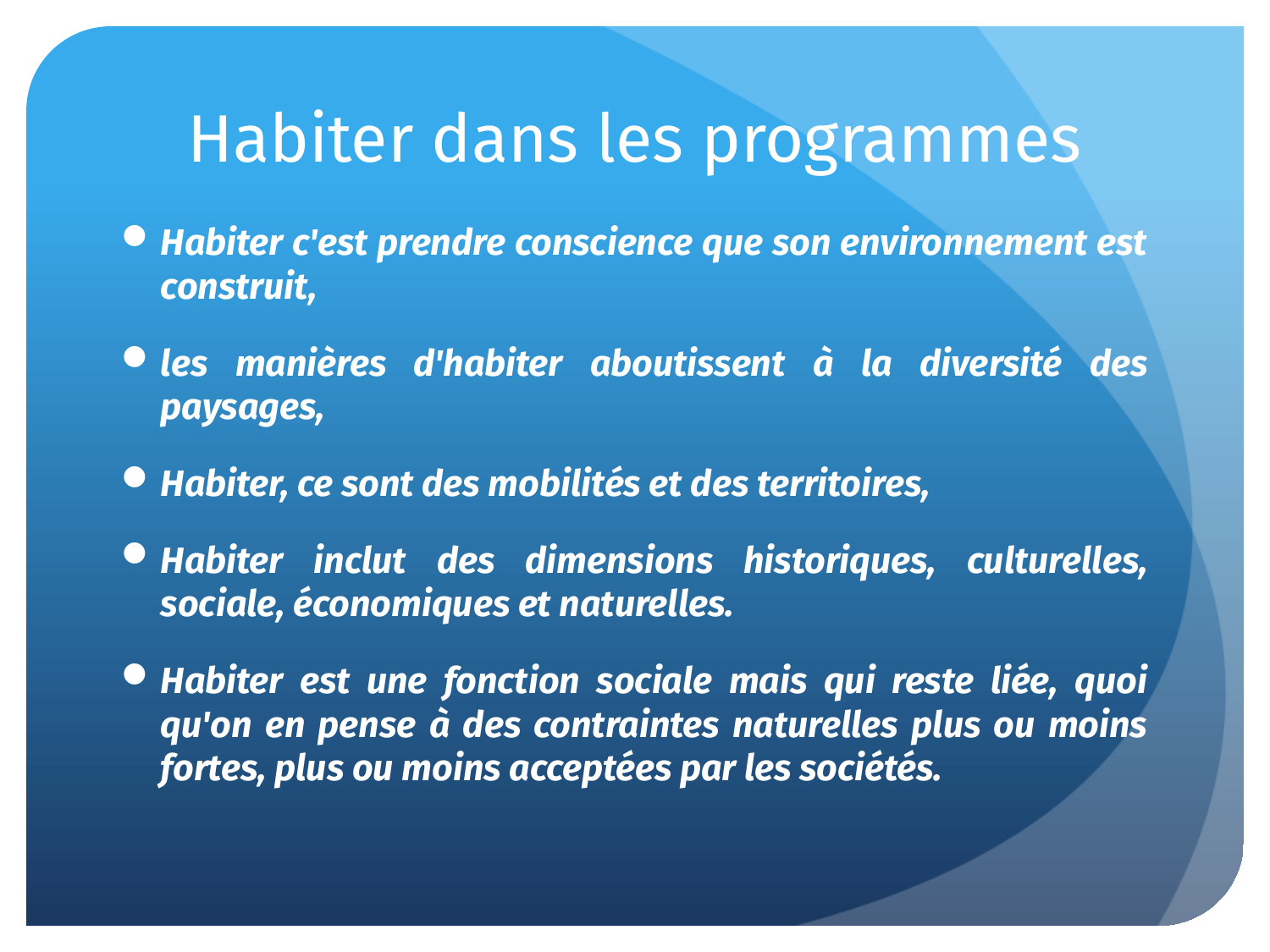

# Habiter dans les programmes
Habiter c'est prendre conscience que son environnement est construit,
les manières d'habiter aboutissent à la diversité des paysages,
Habiter, ce sont des mobilités et des territoires,
Habiter inclut des dimensions historiques, culturelles, sociale, économiques et naturelles.
Habiter est une fonction sociale mais qui reste liée, quoi qu'on en pense à des contraintes naturelles plus ou moins fortes, plus ou moins acceptées par les sociétés.